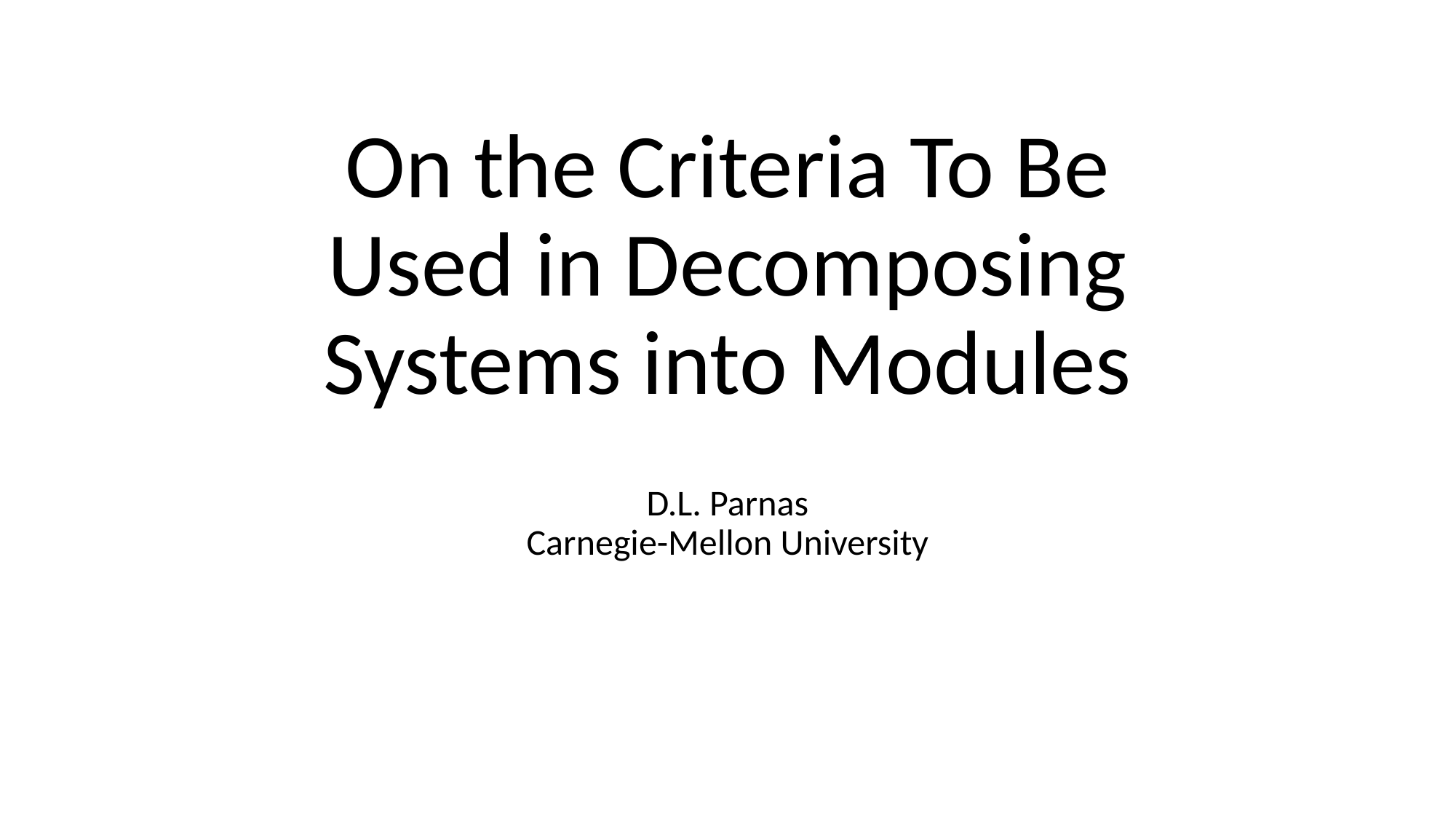

# On the Criteria To Be Used in Decomposing Systems into Modules
D.L. Parnas
Carnegie-Mellon University